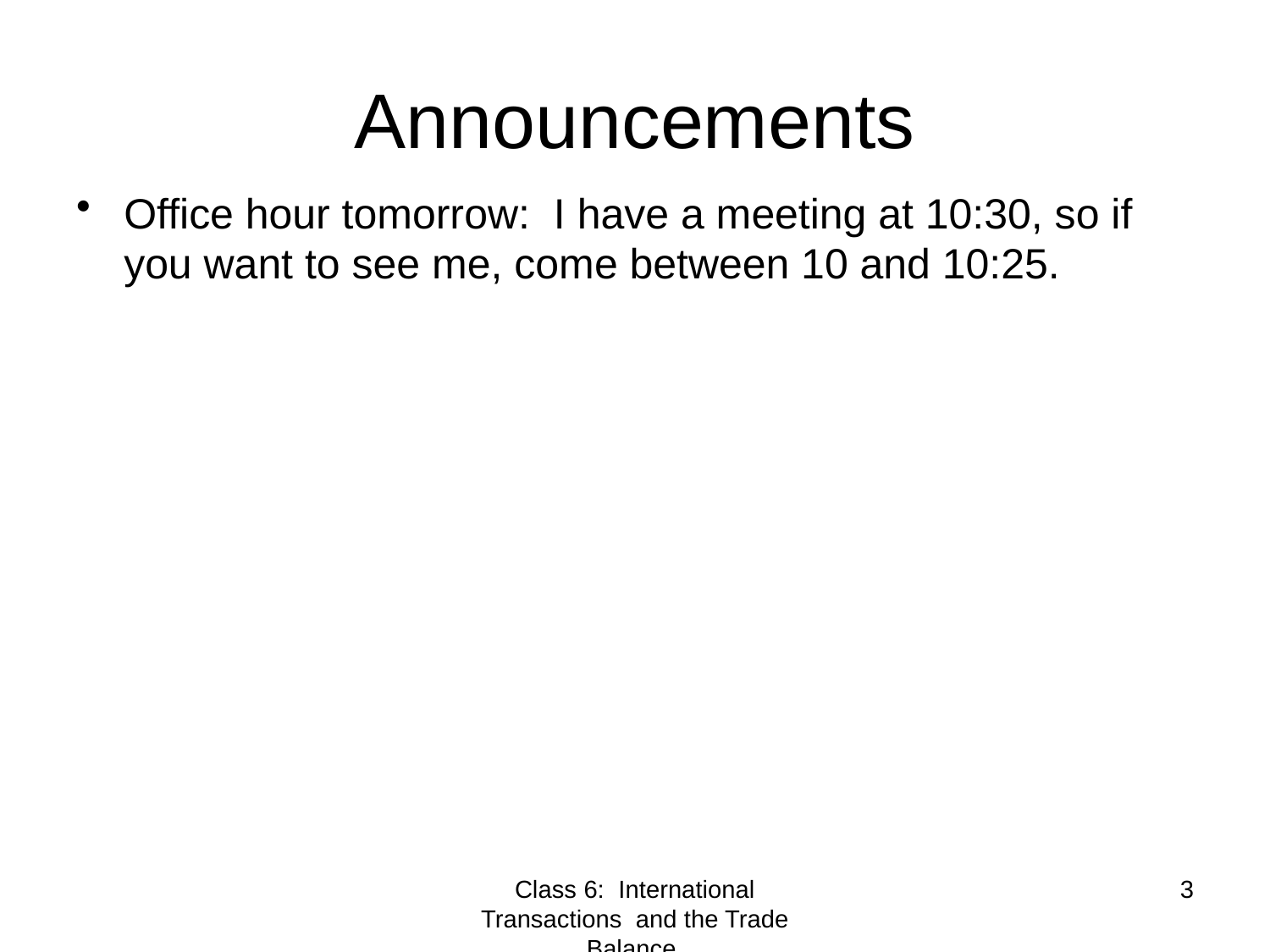

# Announcements
Office hour tomorrow:  I have a meeting at 10:30, so if you want to see me, come between 10 and 10:25.

Class 6:  International Transactions  and the Trade Balance
3